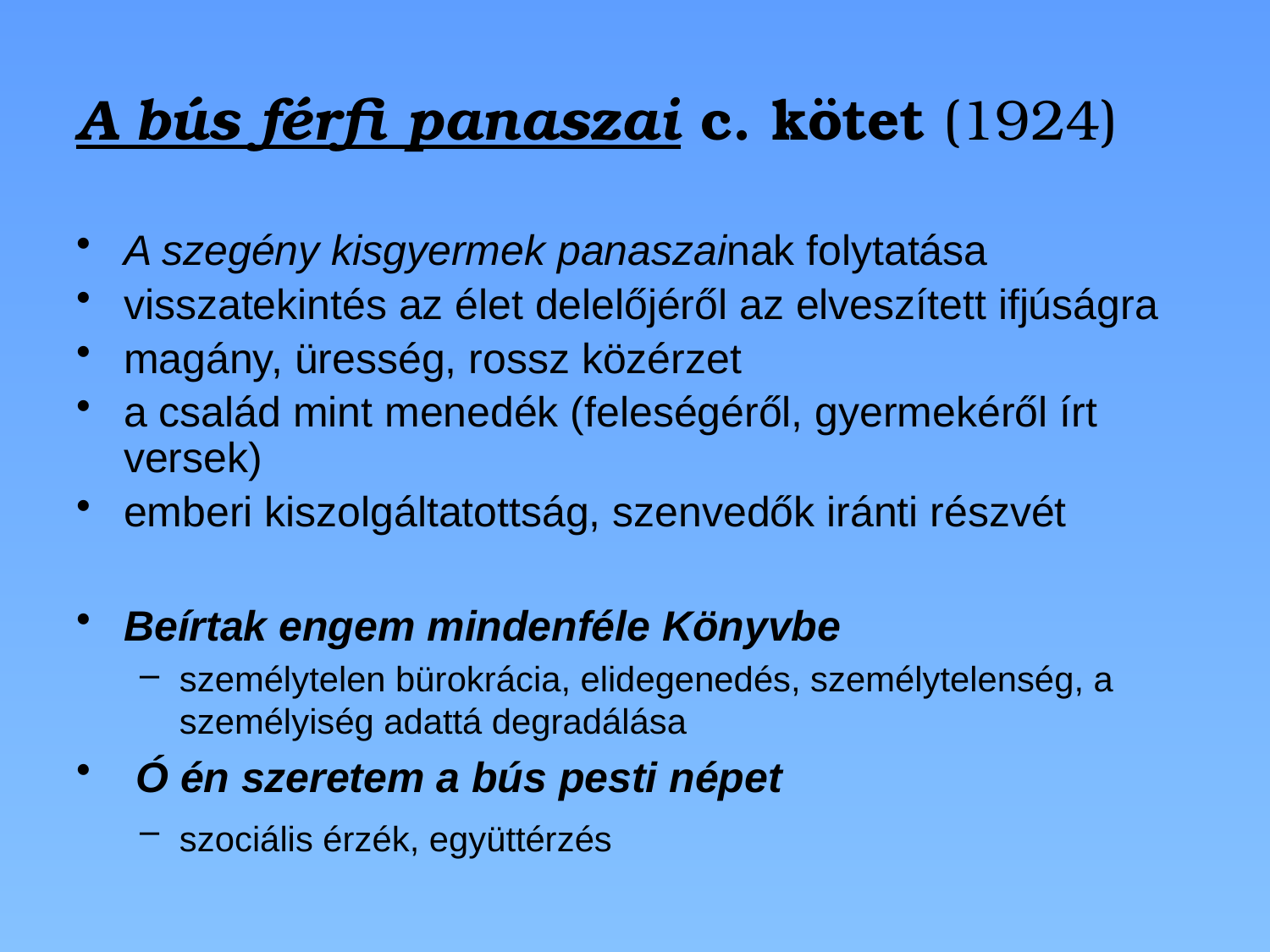

# A bús férfi panaszai c. kötet (1924)
A szegény kisgyermek panaszainak folytatása
visszatekintés az élet delelőjéről az elveszített ifjúságra
magány, üresség, rossz közérzet
a család mint menedék (feleségéről, gyermekéről írt versek)
emberi kiszolgáltatottság, szenvedők iránti részvét

Beírtak engem mindenféle Könyvbe
személytelen bürokrácia, elidegenedés, személytelenség, a személyiség adattá degradálása
 Ó én szeretem a bús pesti népet
szociális érzék, együttérzés